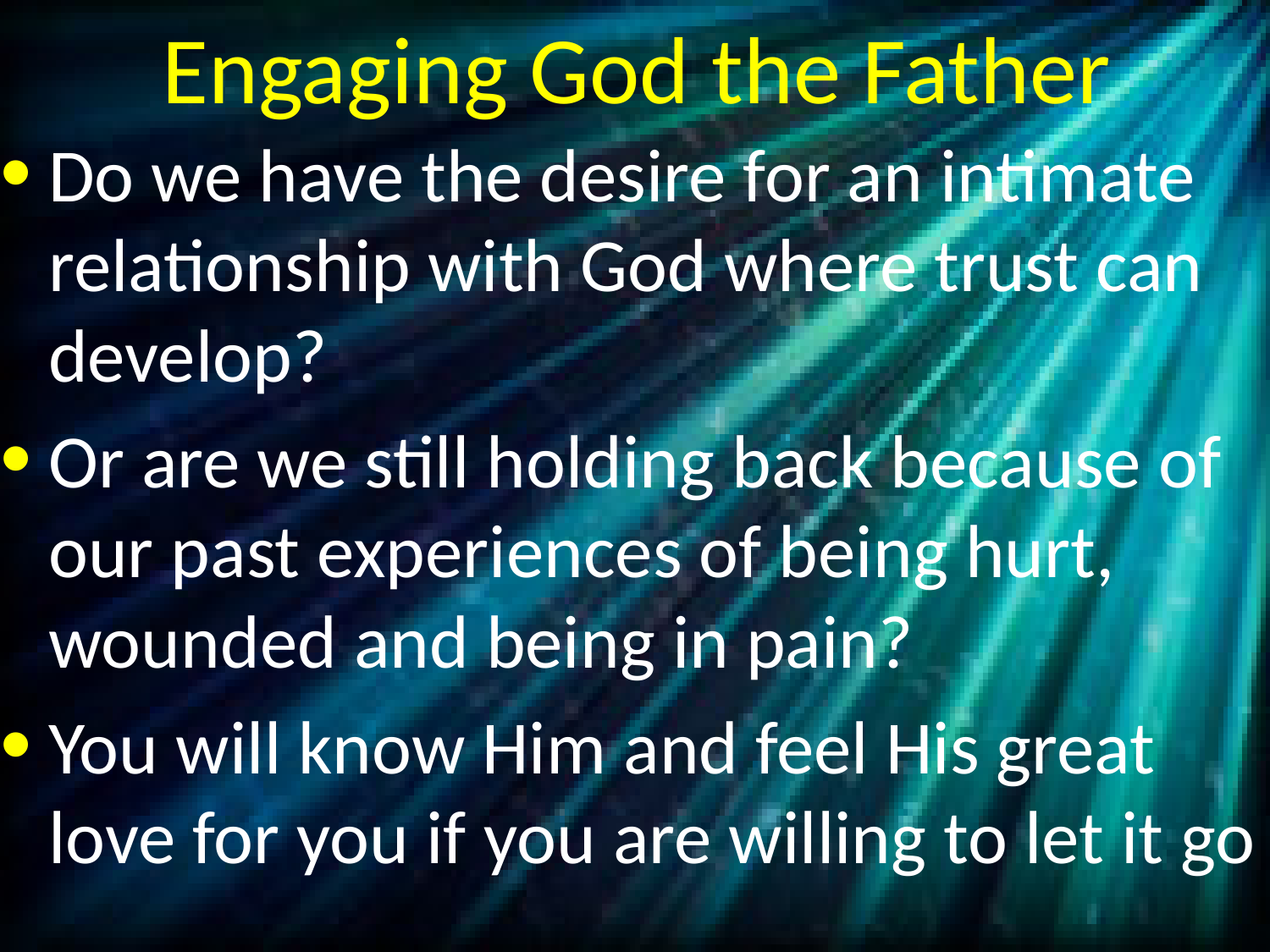

# Engaging God the Father
Do we have the desire for an intimate relationship with God where trust can develop?
Or are we still holding back because of our past experiences of being hurt, wounded and being in pain?
You will know Him and feel His great love for you if you are willing to let it go